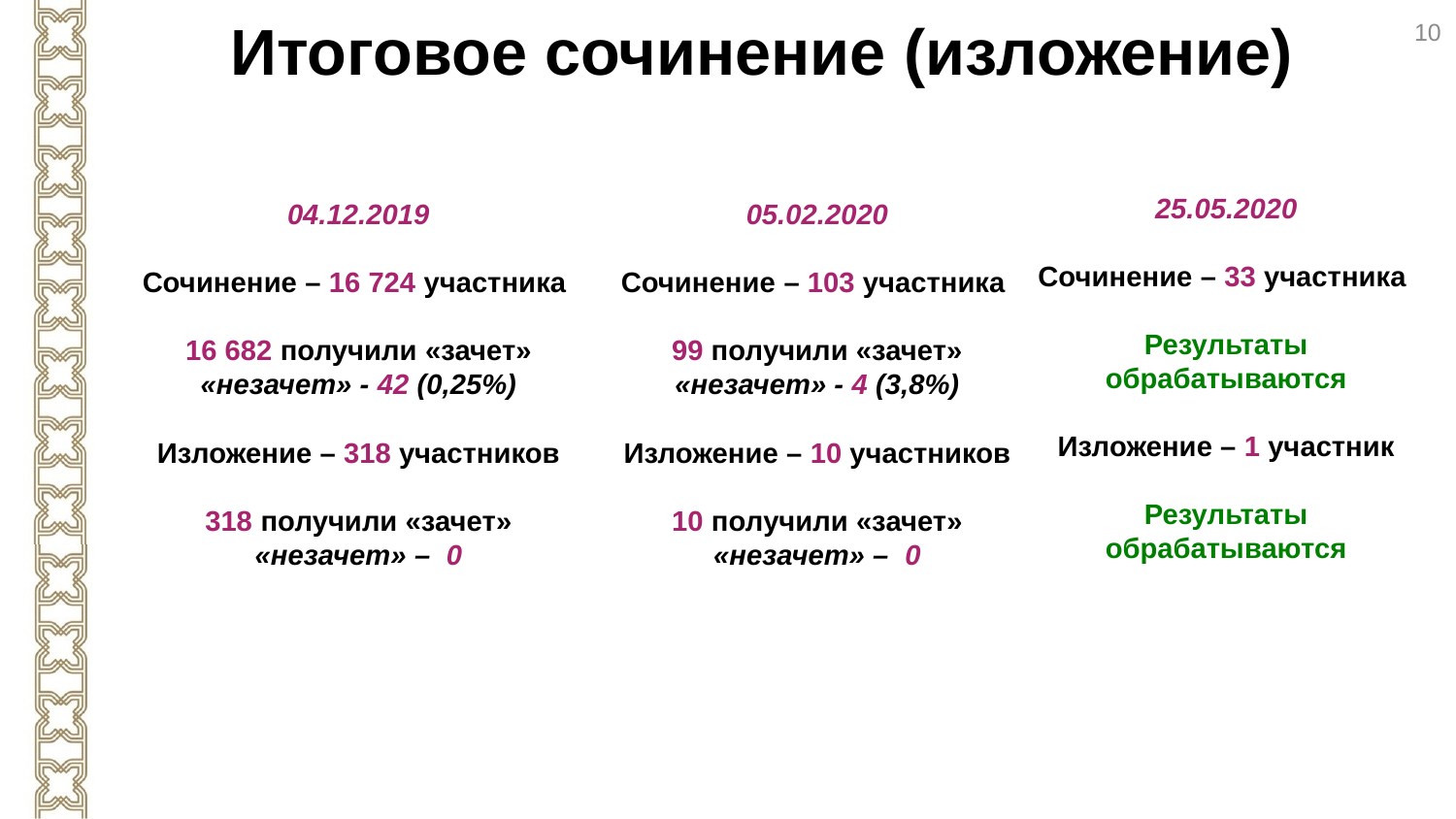

10
Итоговое сочинение (изложение)

| 04.12.2019 Сочинение – 16 724 участника 16 682 получили «зачет» «незачет» - 42 (0,25%) Изложение – 318 участников 318 получили «зачет» «незачет» – 0 | 05.02.2020 Сочинение – 103 участника 99 получили «зачет» «незачет» - 4 (3,8%) Изложение – 10 участников 10 получили «зачет» «незачет» – 0 | 25.05.2020 Сочинение – 33 участника Результаты обрабатываются Изложение – 1 участник Результаты обрабатываются |
| --- | --- | --- |